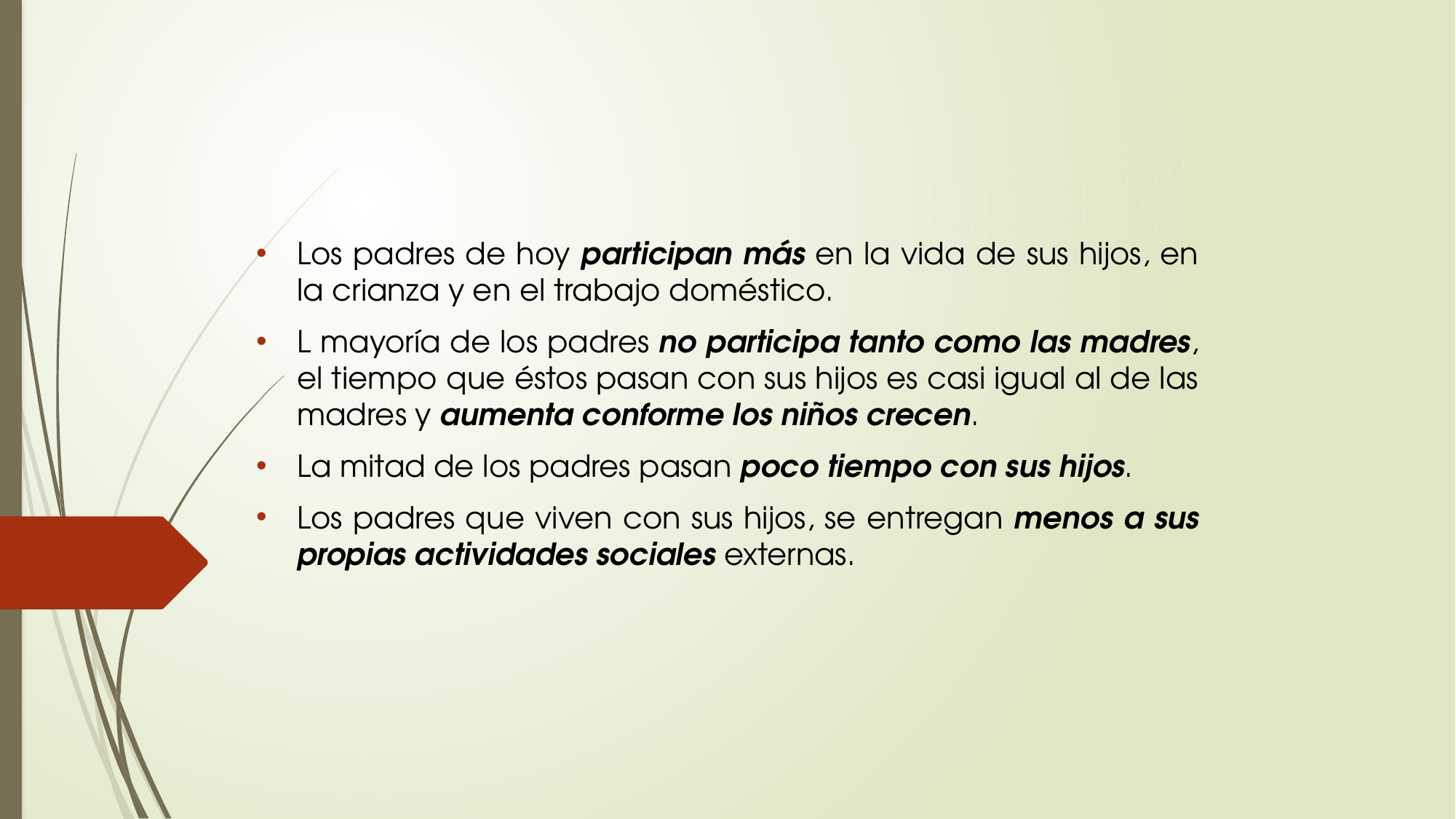

Los padres de hoy participan más en la vida de sus hijos, en la crianza y en el trabajo doméstico.
L mayoría de los padres no participa tanto como las madres, el tiempo que éstos pasan con sus hijos es casi igual al de las madres y aumenta conforme los niños crecen.
La mitad de los padres pasan poco tiempo con sus hijos.
Los padres que viven con sus hijos, se entregan menos a sus propias actividades sociales externas.